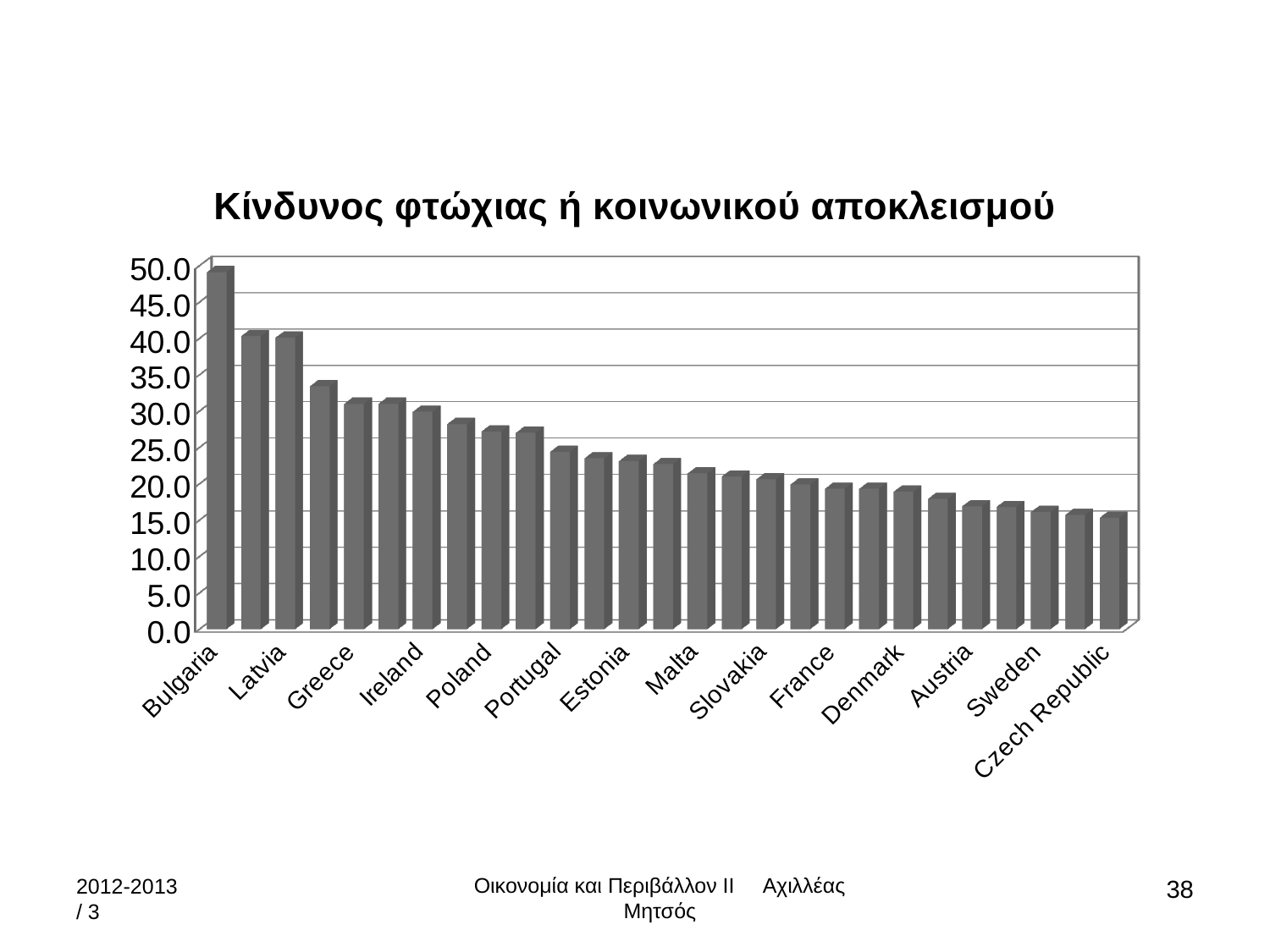

[unsupported chart]

Οικονομία και Περιβάλλον ΙΙ     Αχιλλέας Μητσός
2012-2013 / 3
38